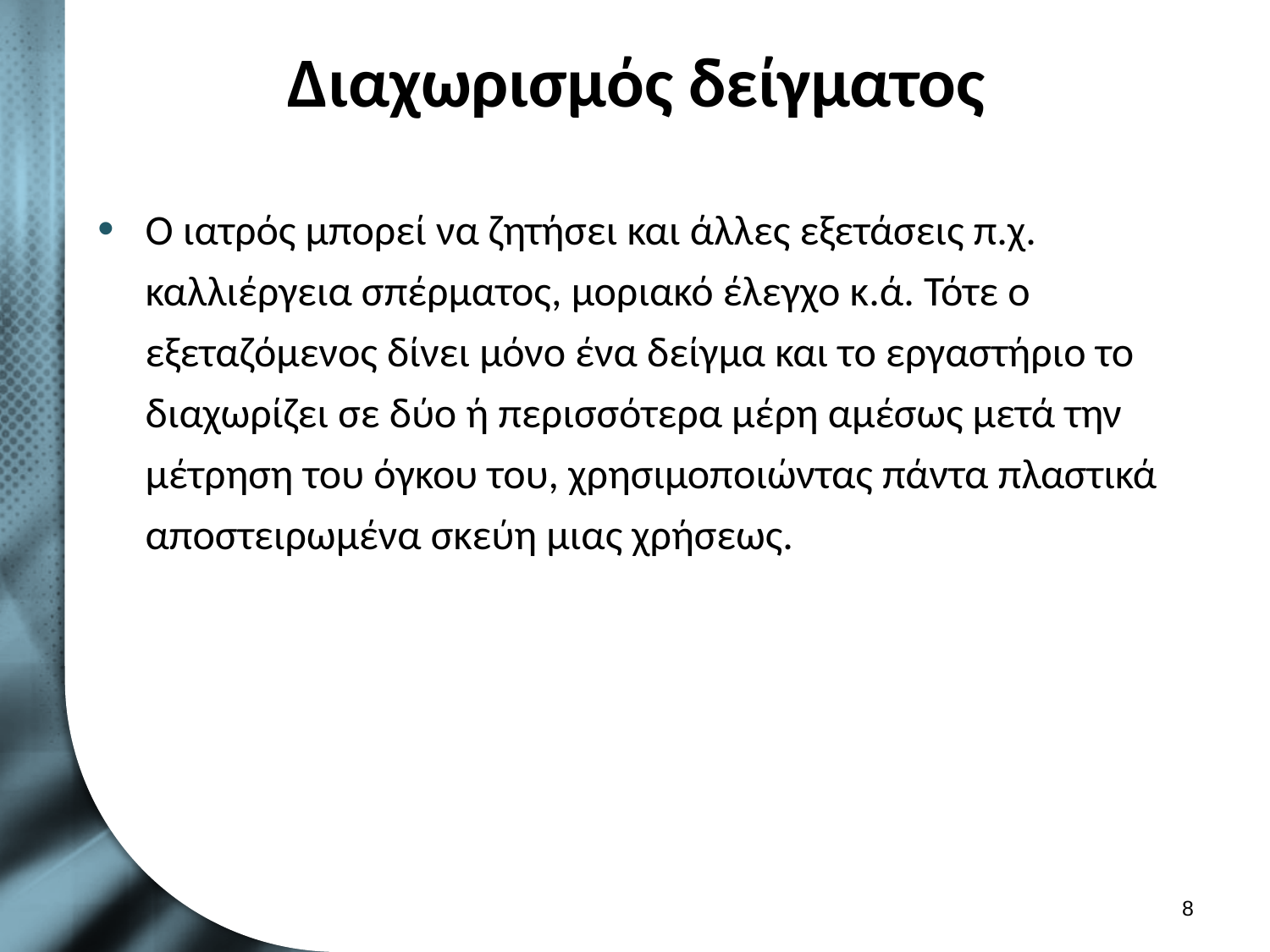

# Διαχωρισμός δείγματος
Ο ιατρός μπορεί να ζητήσει και άλλες εξετάσεις π.χ. καλλιέργεια σπέρματος, μοριακό έλεγχο κ.ά. Τότε ο εξεταζόμενος δίνει μόνο ένα δείγμα και το εργαστήριο το διαχωρίζει σε δύο ή περισσότερα μέρη αμέσως μετά την μέτρηση του όγκου του, χρησιμοποιώντας πάντα πλαστικά αποστειρωμένα σκεύη μιας χρήσεως.
8